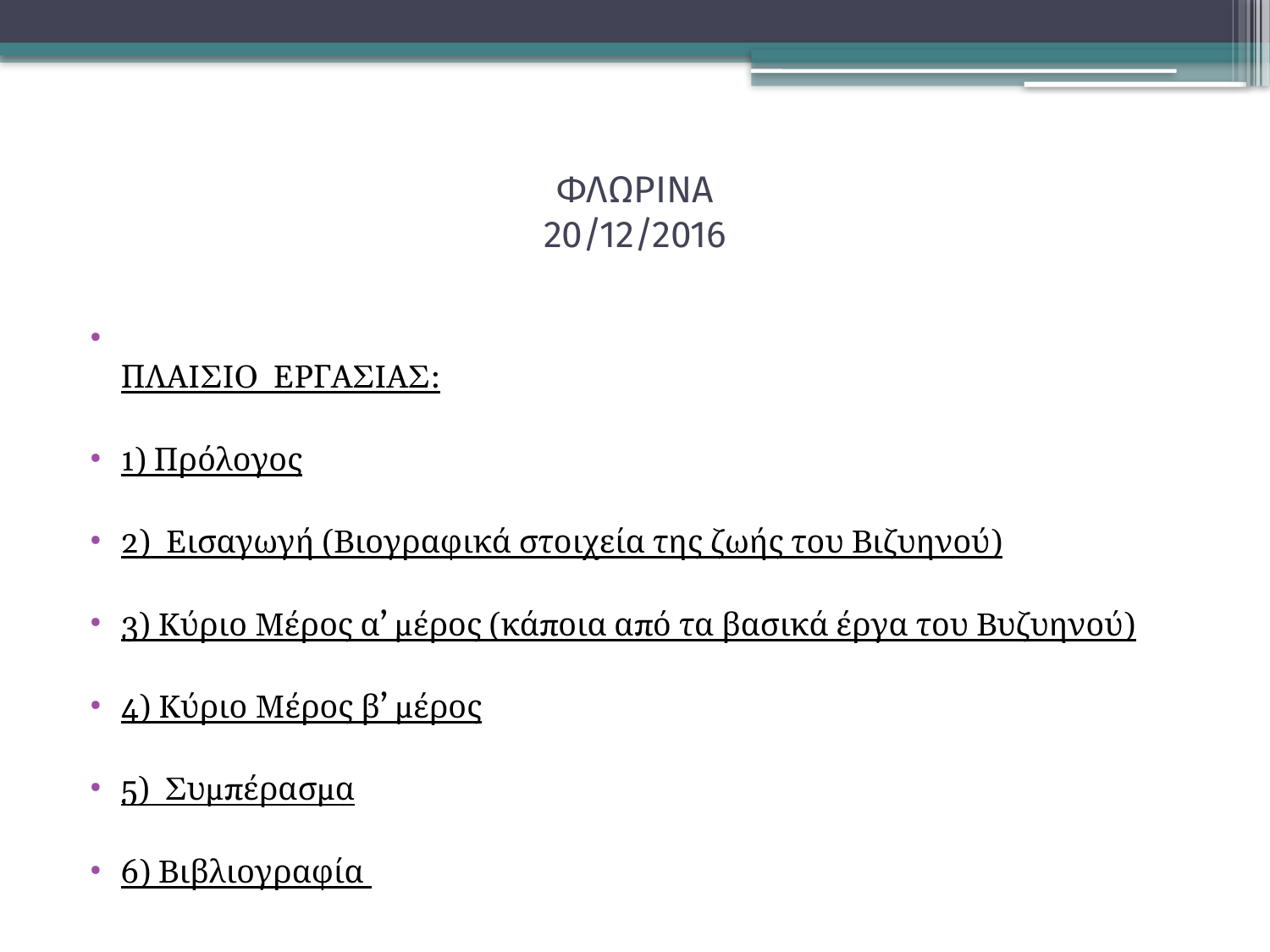

# ΦΛΩΡΙΝΑ 20/12/2016
ΠΛΑΙΣΙΟ  ΕΡΓΑΣΙΑΣ:

1) Πρόλογος

2)  Εισαγωγή (Βιογραφικά στοιχεία της ζωής του Βιζυηνού)

3) Κύριο Μέρος α’ μέρος (κάποια από τα βασικά έργα του Βυζυηνού)

4) Κύριο Μέρος β’ μέρος

5)  Συμπέρασμα

6) Βιβλιογραφία